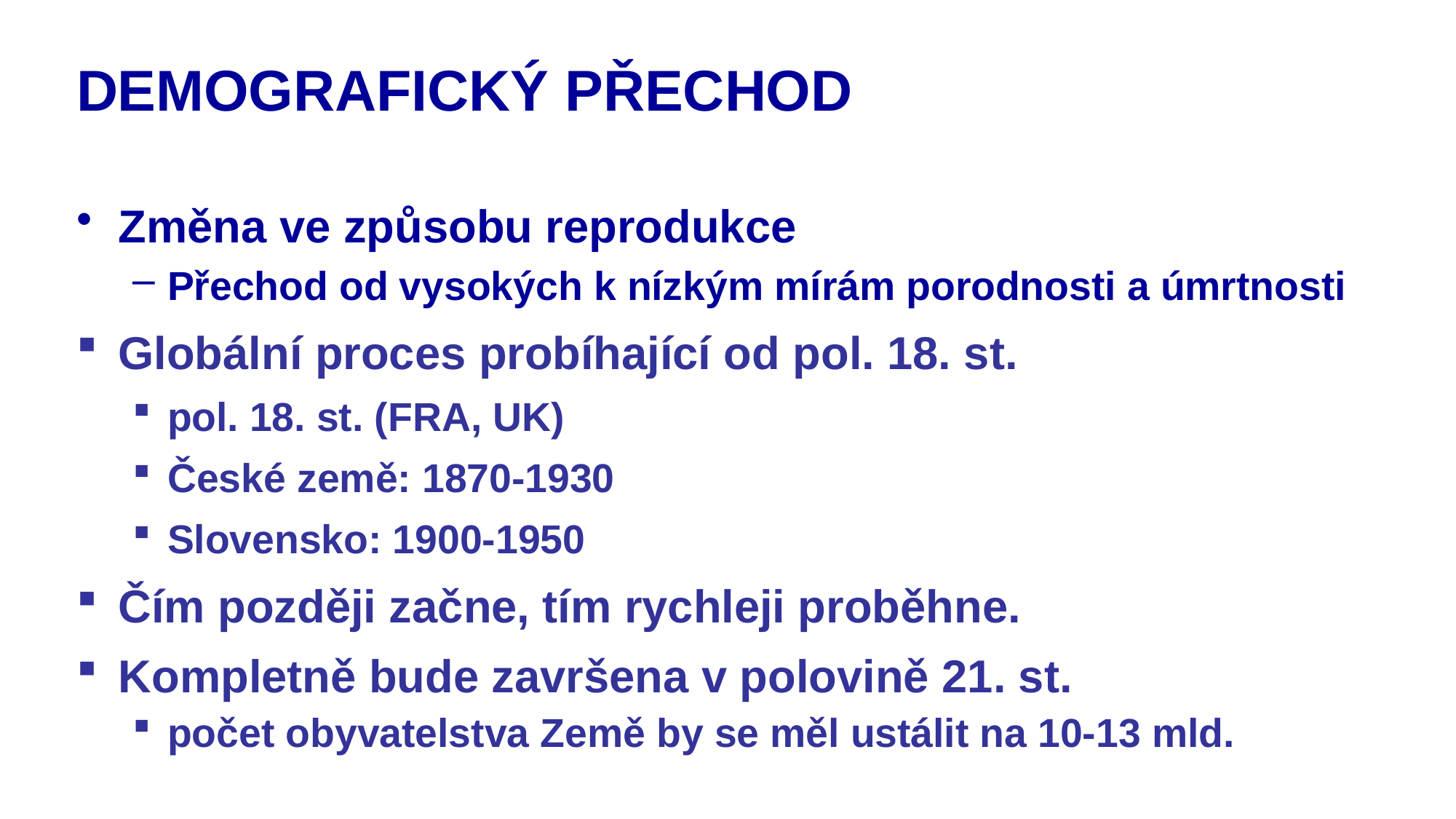

DEMOGRAFICKÝ PŘECHOD

Změna ve způsobu reprodukce
Přechod od vysokých k nízkým mírám porodnosti a úmrtnosti
Globální proces probíhající od pol. 18. st.
pol. 18. st. (FRA, UK)
České země: 1870-1930
Slovensko: 1900-1950
Čím později začne, tím rychleji proběhne.
Kompletně bude završena v polovině 21. st.
počet obyvatelstva Země by se měl ustálit na 10-13 mld.